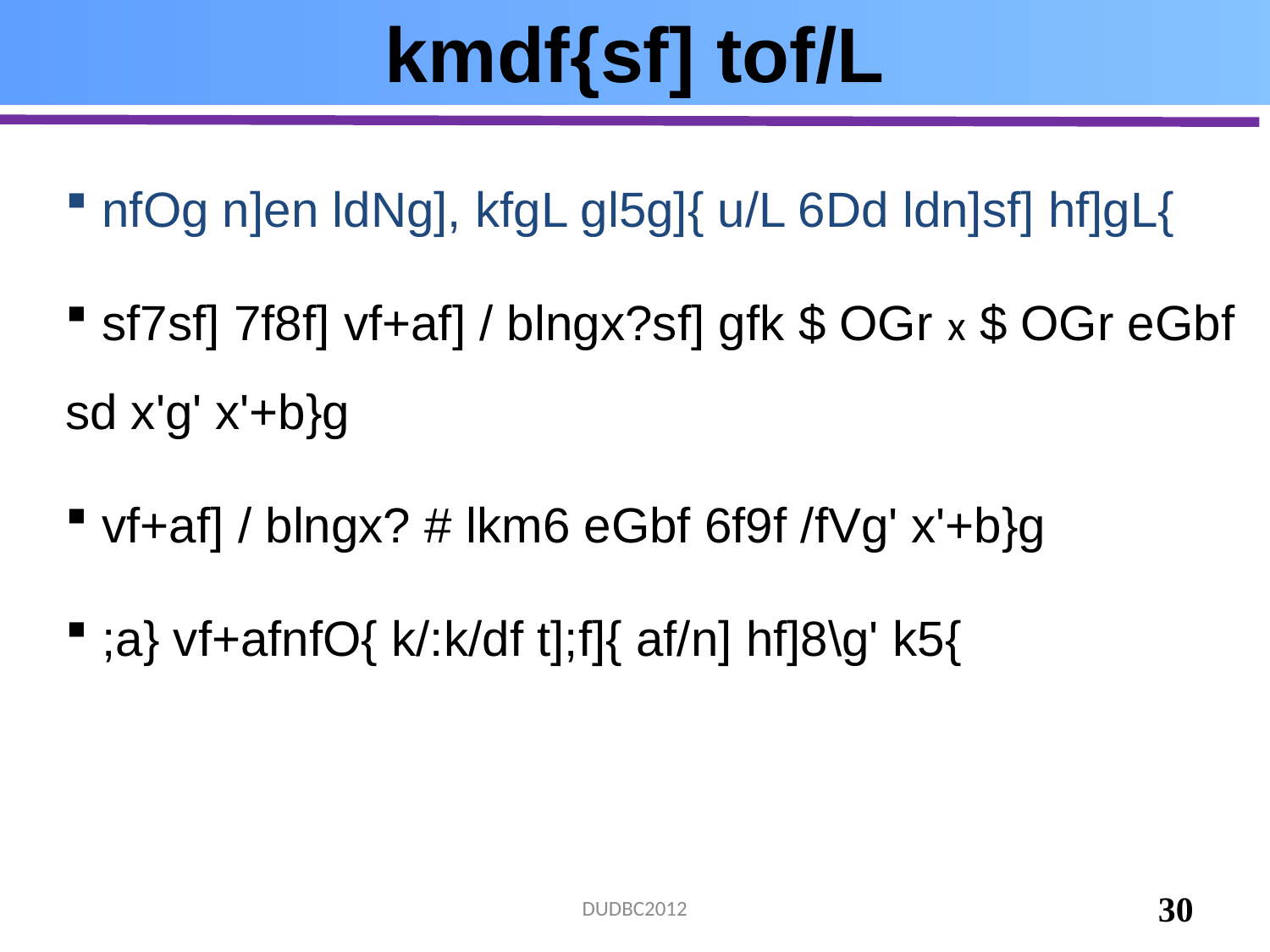

kmdf{sf] tof/L

 nfOg n]en ldNg], kfgL gl5g]{ u/L 6Dd ldn]sf] hf]gL{
 sf7sf] 7f8f] vf+af] / blngx?sf] gfk $ OGr x $ OGr eGbf sd x'g' x'+b}g
 vf+af] / blngx? # lkm6 eGbf 6f9f /fVg' x'+b}g
 ;a} vf+afnfO{ k/:k/df t];f]{ af/n] hf]8\g' k5{
30
DUDBC2012